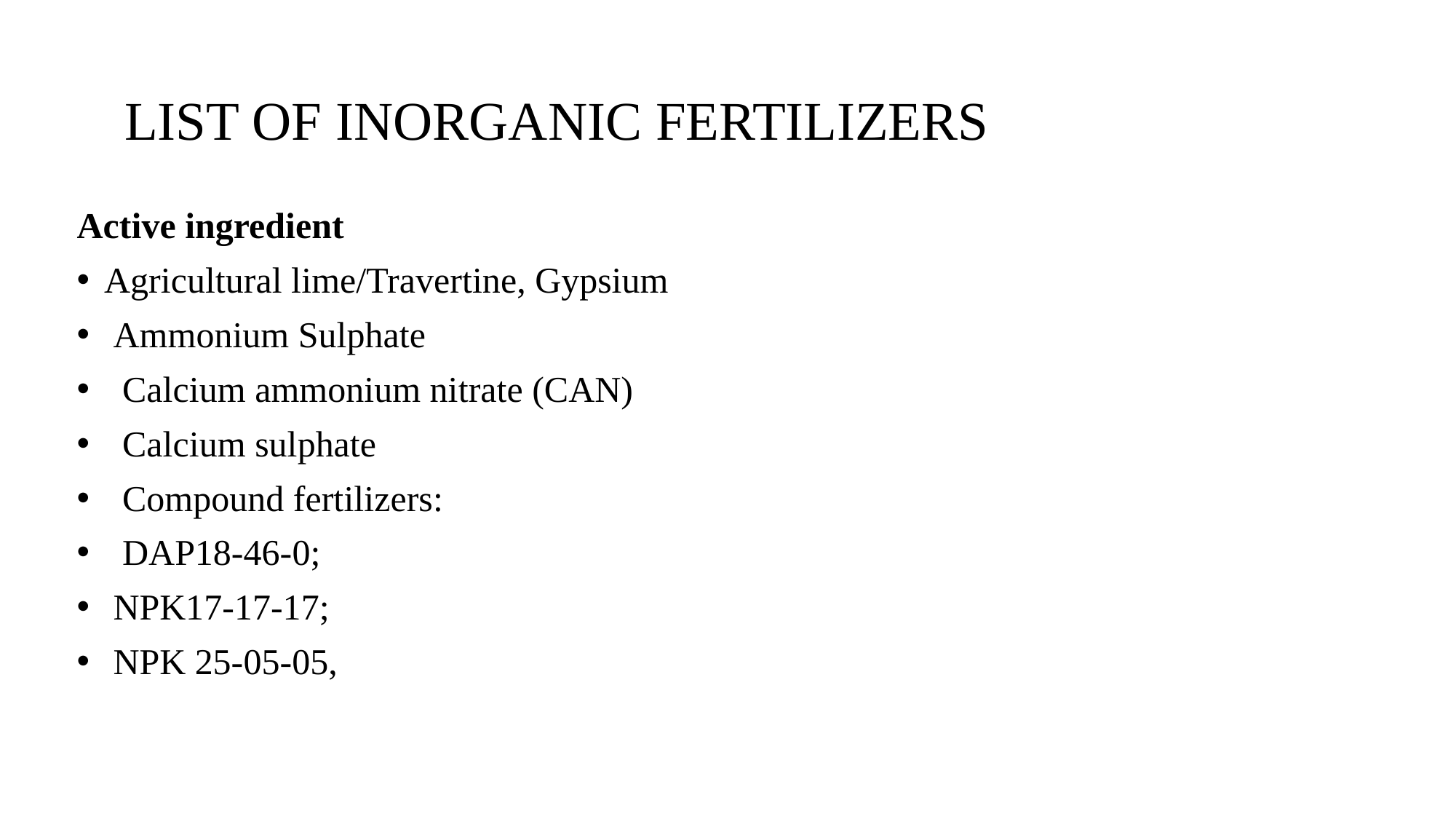

# LIST OF INORGANIC FERTILIZERS
Active ingredient
Agricultural lime/Travertine, Gypsium
 Ammonium Sulphate
  Calcium ammonium nitrate (CAN)
  Calcium sulphate
  Compound fertilizers:
  DAP18-46-0;
 NPK17-17-17;
 NPK 25-05-05,